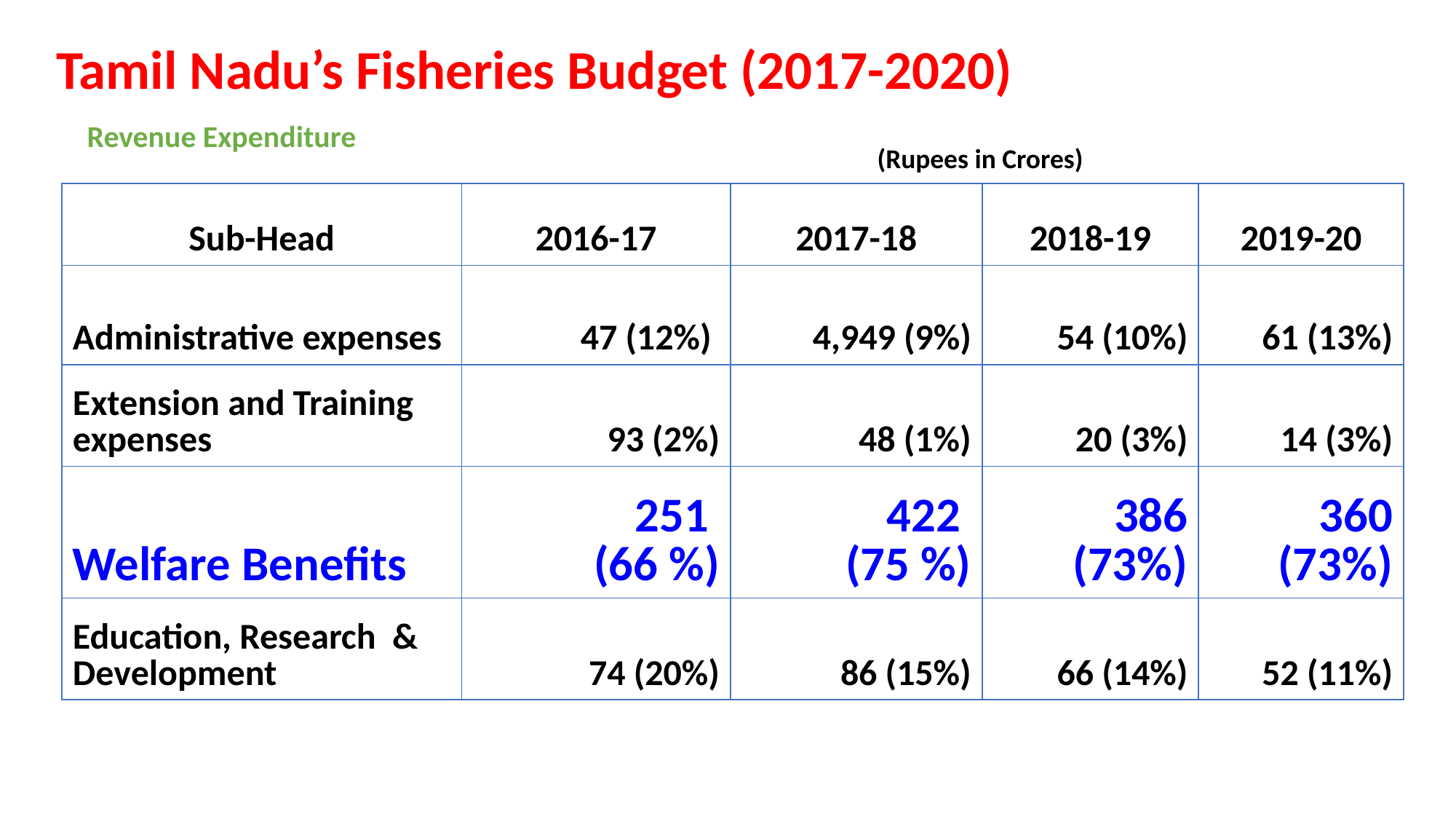

Tamil Nadu’s Fisheries Budget (2017-2020)
Revenue Expenditure
(Rupees in Crores)
| Sub-Head | 2016-17 | 2017-18 | 2018-19 | 2019-20 |
| --- | --- | --- | --- | --- |
| Administrative expenses | 47 (12%) | 4,949 (9%) | 54 (10%) | 61 (13%) |
| Extension and Training expenses | 93 (2%) | 48 (1%) | 20 (3%) | 14 (3%) |
| Welfare Benefits | 251 (66 %) | 422 (75 %) | 386 (73%) | 360 (73%) |
| Education, Research & Development | 74 (20%) | 86 (15%) | 66 (14%) | 52 (11%) |